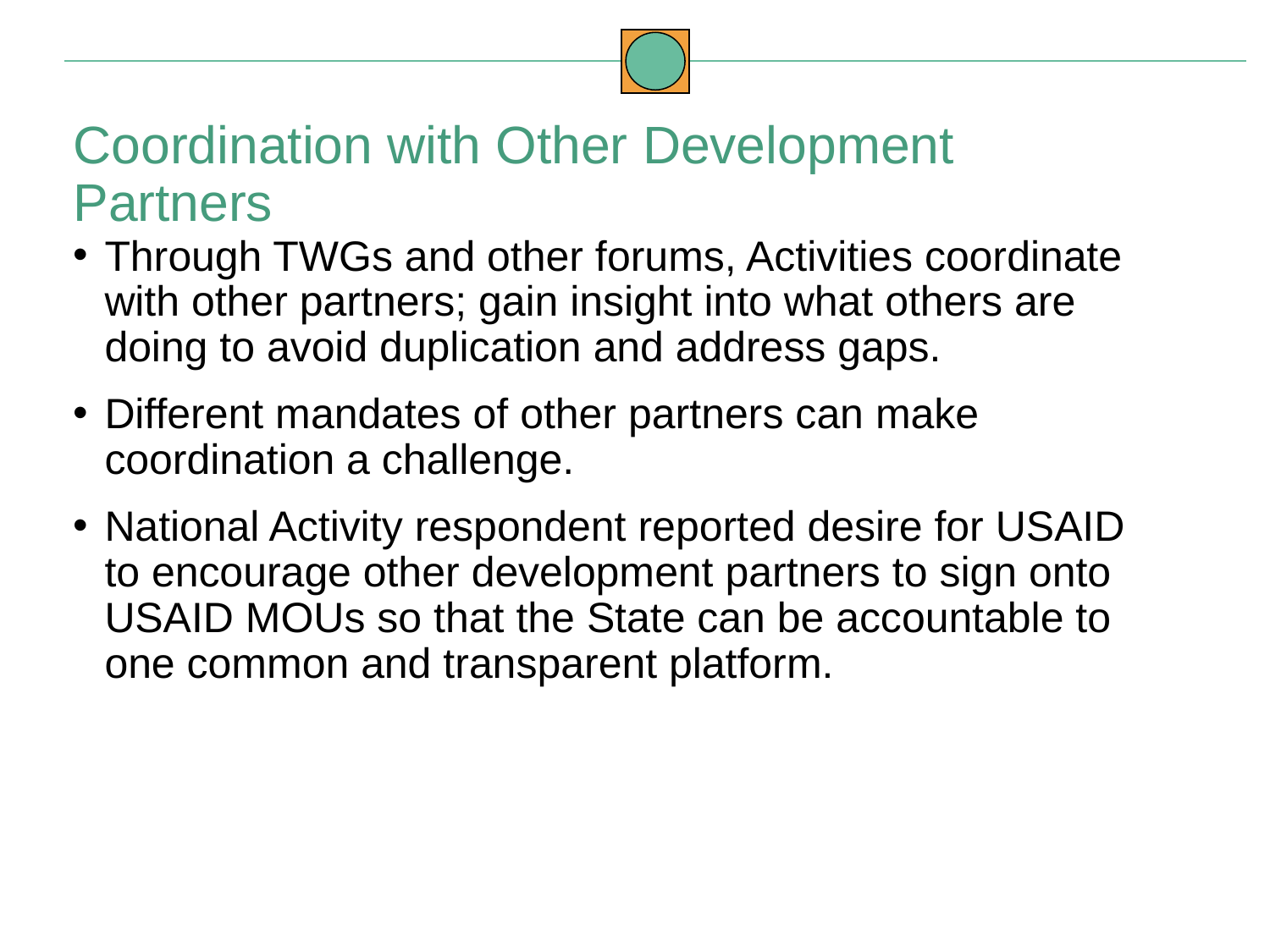

Coordination with Other Development Partners
Through TWGs and other forums, Activities coordinate with other partners; gain insight into what others are doing to avoid duplication and address gaps.
Different mandates of other partners can make coordination a challenge.
National Activity respondent reported desire for USAID to encourage other development partners to sign onto USAID MOUs so that the State can be accountable to one common and transparent platform.